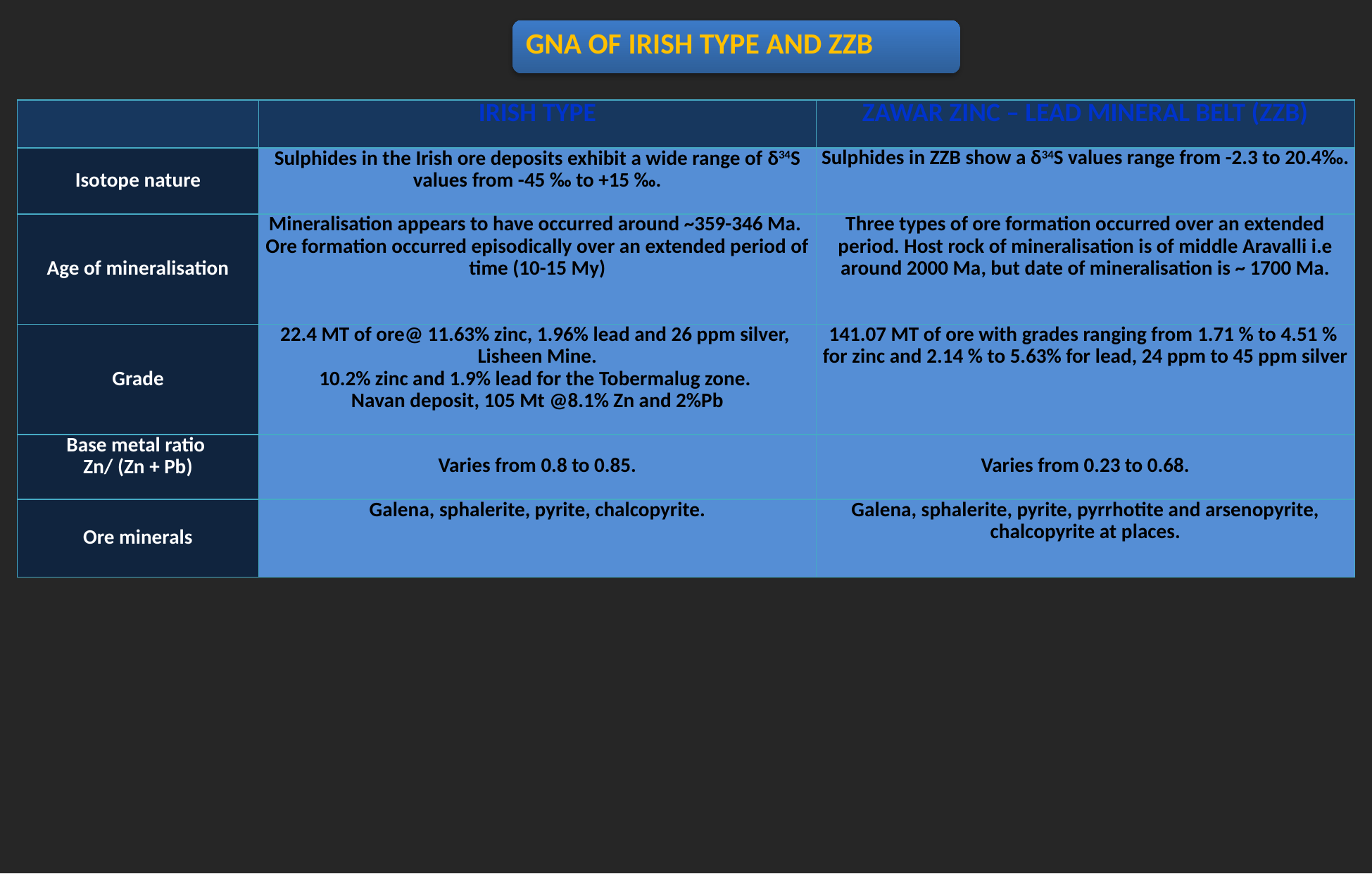

GNA OF IRISH TYPE AND ZZB
|  | IRISH TYPE | ZAWAR ZINC – LEAD MINERAL BELT (ZZB) |
| --- | --- | --- |
| Isotope nature | Sulphides in the Irish ore deposits exhibit a wide range of δ34S values from -45 ‰ to +15 ‰. | Sulphides in ZZB show a δ34S values range from -2.3 to 20.4‰. |
| Age of mineralisation | Mineralisation appears to have occurred around ~359-346 Ma. Ore formation occurred episodically over an extended period of time (10-15 My) | Three types of ore formation occurred over an extended period. Host rock of mineralisation is of middle Aravalli i.e around 2000 Ma, but date of mineralisation is ~ 1700 Ma. |
| Grade | 22.4 MT of ore@ 11.63% zinc, 1.96% lead and 26 ppm silver, Lisheen Mine. 10.2% zinc and 1.9% lead for the Tobermalug zone. Navan deposit, 105 Mt @8.1% Zn and 2%Pb | 141.07 MT of ore with grades ranging from 1.71 % to 4.51 % for zinc and 2.14 % to 5.63% for lead, 24 ppm to 45 ppm silver |
| Base metal ratio Zn/ (Zn + Pb) | Varies from 0.8 to 0.85. | Varies from 0.23 to 0.68. |
| Ore minerals | Galena, sphalerite, pyrite, chalcopyrite. | Galena, sphalerite, pyrite, pyrrhotite and arsenopyrite, chalcopyrite at places. |